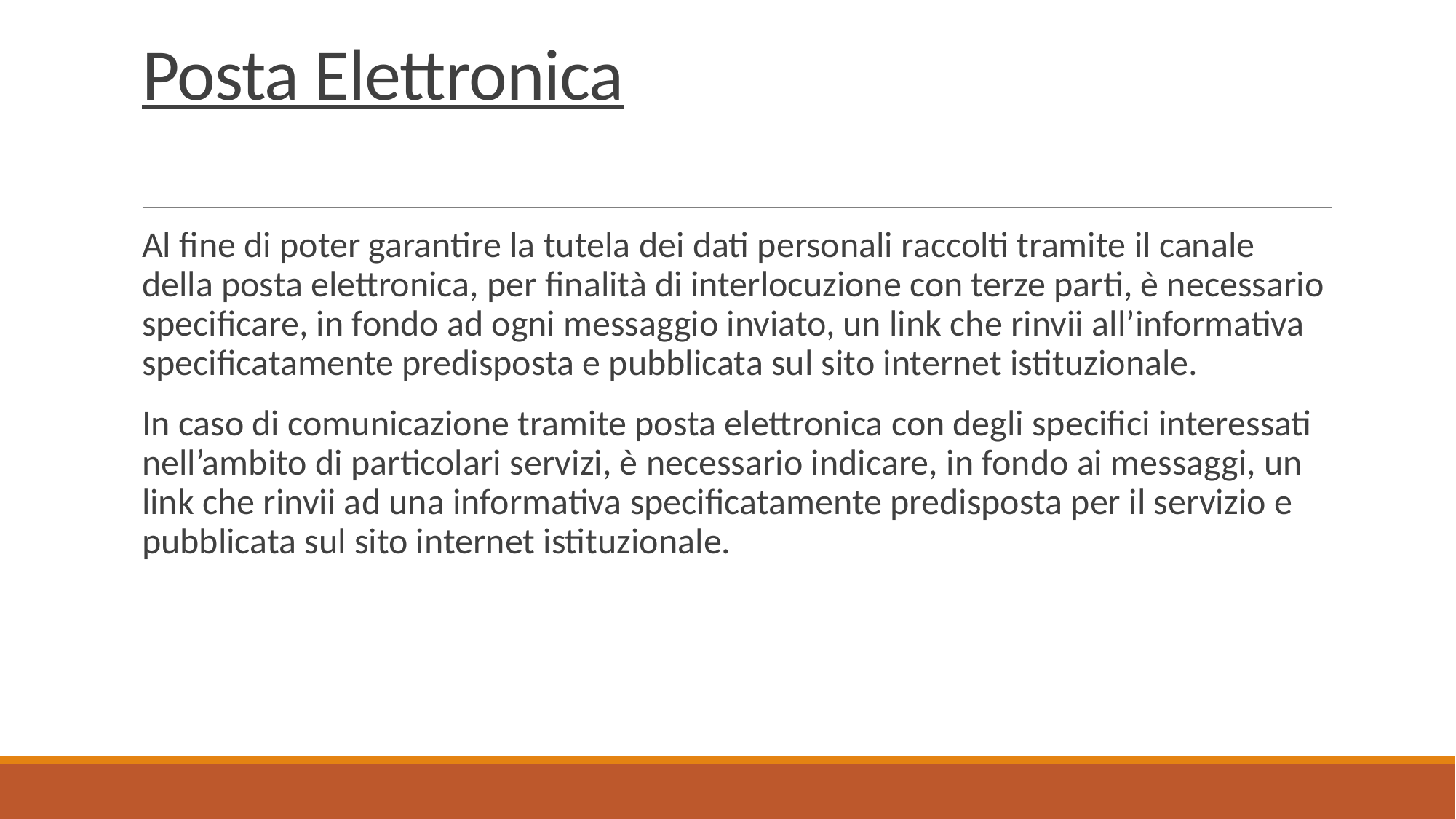

# Posta Elettronica
Al fine di poter garantire la tutela dei dati personali raccolti tramite il canale della posta elettronica, per finalità di interlocuzione con terze parti, è necessario specificare, in fondo ad ogni messaggio inviato, un link che rinvii all’informativa specificatamente predisposta e pubblicata sul sito internet istituzionale.
In caso di comunicazione tramite posta elettronica con degli specifici interessati nell’ambito di particolari servizi, è necessario indicare, in fondo ai messaggi, un link che rinvii ad una informativa specificatamente predisposta per il servizio e pubblicata sul sito internet istituzionale.